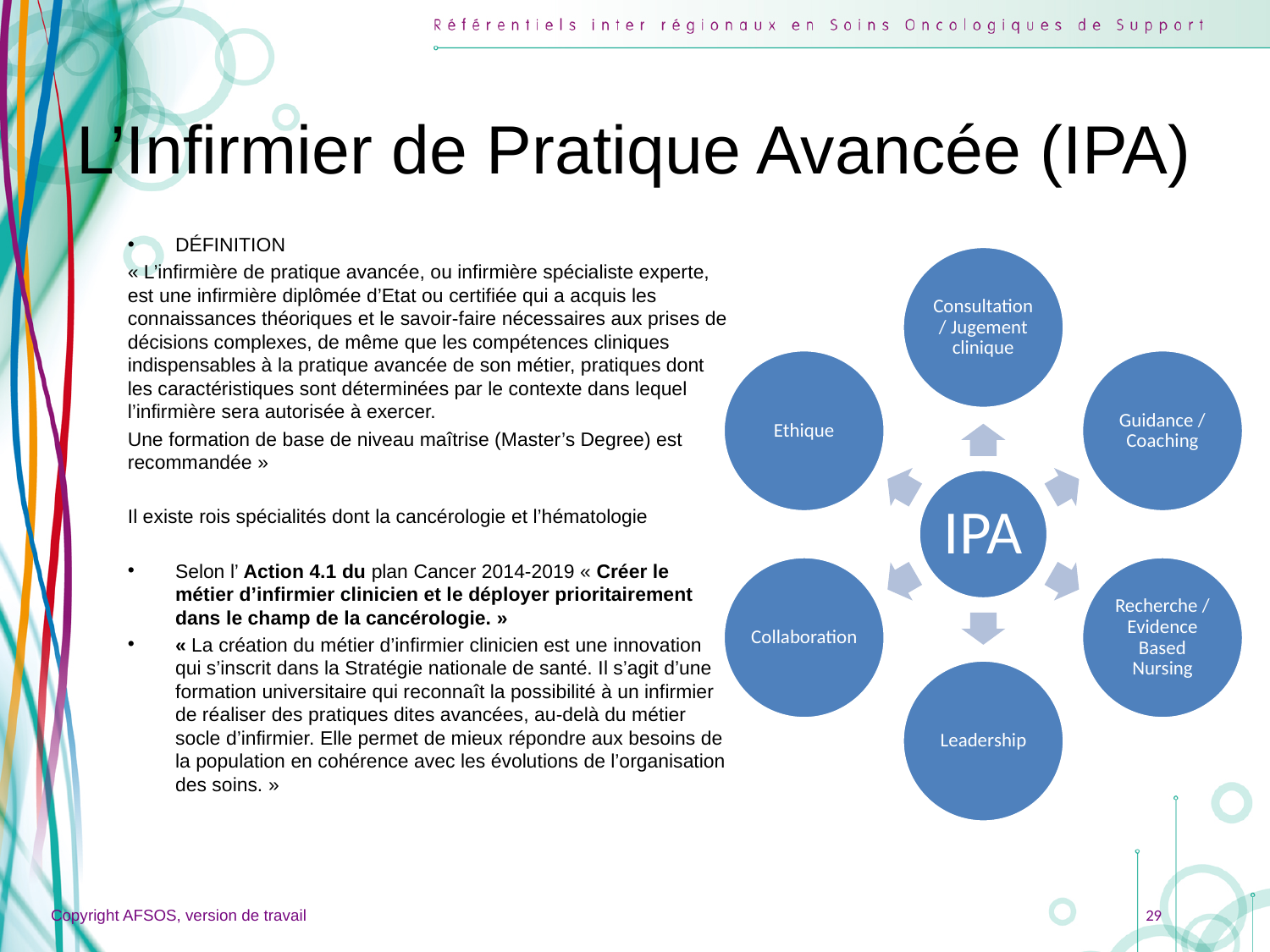

# L’Infirmier de Pratique Avancée (IPA)
DÉFINITION
« L’infirmière de pratique avancée, ou infirmière spécialiste experte, est une infirmière diplômée d’Etat ou certifiée qui a acquis les connaissances théoriques et le savoir-faire nécessaires aux prises de décisions complexes, de même que les compétences cliniques indispensables à la pratique avancée de son métier, pratiques dont les caractéristiques sont déterminées par le contexte dans lequel l’infirmière sera autorisée à exercer.
Une formation de base de niveau maîtrise (Master’s Degree) est recommandée »

Il existe rois spécialités dont la cancérologie et l’hématologie

Selon l’ Action 4.1 du plan Cancer 2014-2019 « Créer le métier d’infirmier clinicien et le déployer prioritairement dans le champ de la cancérologie. »
« La création du métier d’infirmier clinicien est une innovation qui s’inscrit dans la Stratégie nationale de santé. Il s’agit d’une formation universitaire qui reconnaît la possibilité à un infirmier de réaliser des pratiques dites avancées, au-delà du métier socle d’infirmier. Elle permet de mieux répondre aux besoins de la population en cohérence avec les évolutions de l’organisation des soins. »

IPA

Consultation / Jugement clinique

Guidance / Coaching

Recherche / Evidence Based Nursing

Leadership

Collaboration

Ethique